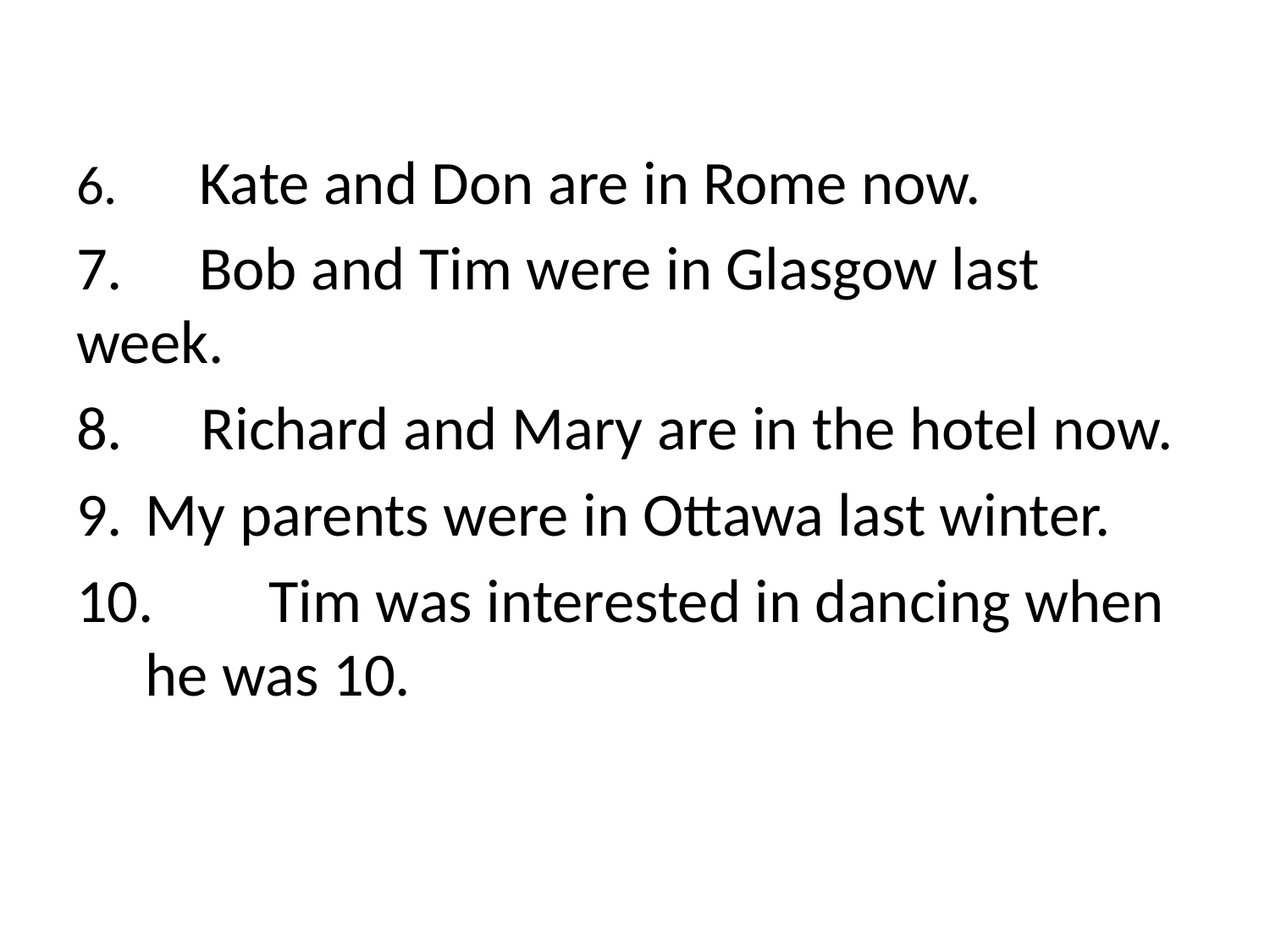

#
6.	Kate and Don are in Rome now.
7.	Bob and Tim were in Glasgow last week.
    Richard and Mary are in the hotel now.
	My parents were in Ottawa last winter.
	Tim was interested in dancing when he was 10.